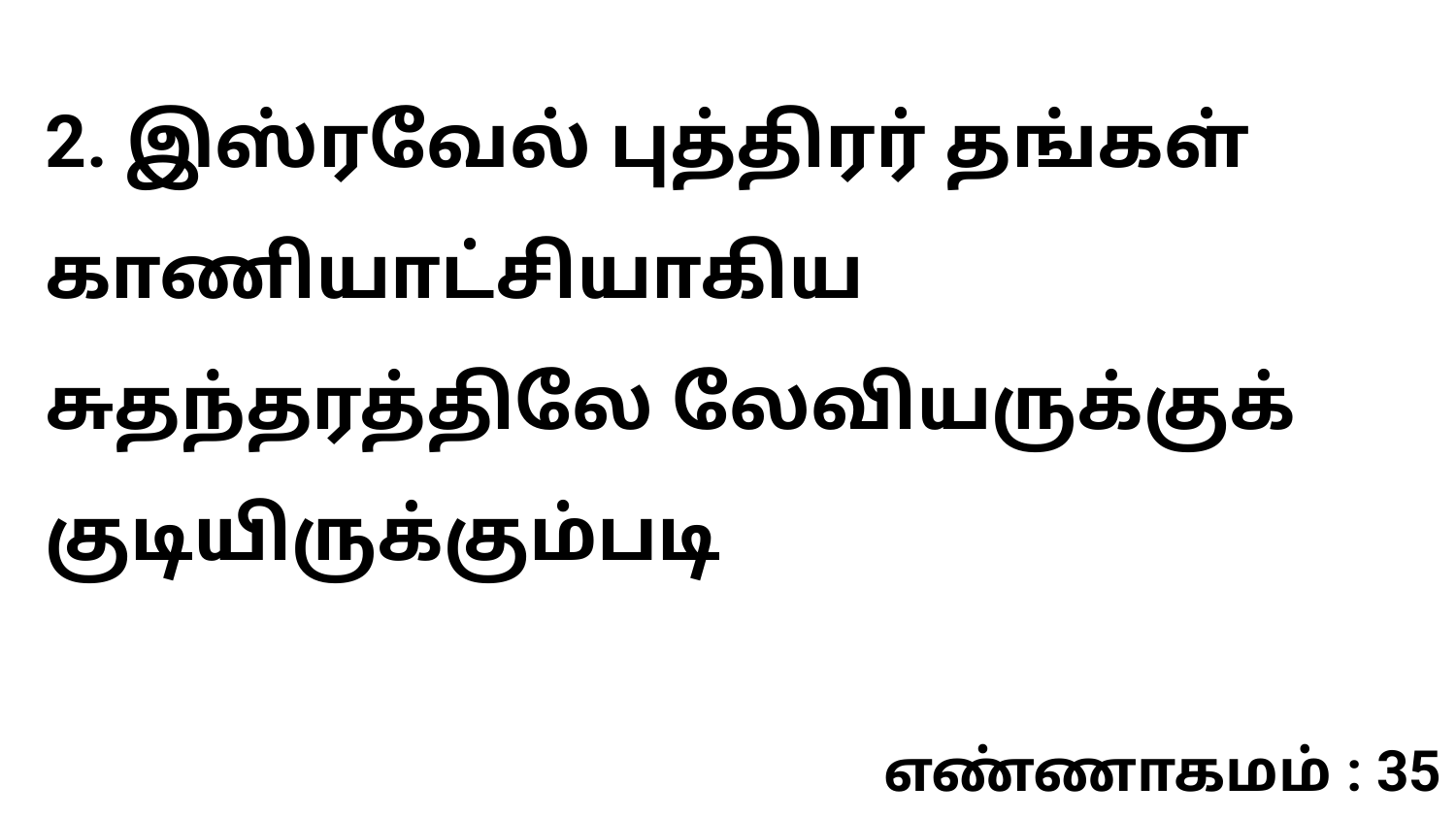

2. இஸ்ரவேல் புத்திரர் தங்கள் காணியாட்சியாகிய சுதந்தரத்திலே லேவியருக்குக் குடியிருக்கும்படி
எண்ணாகமம் : 35